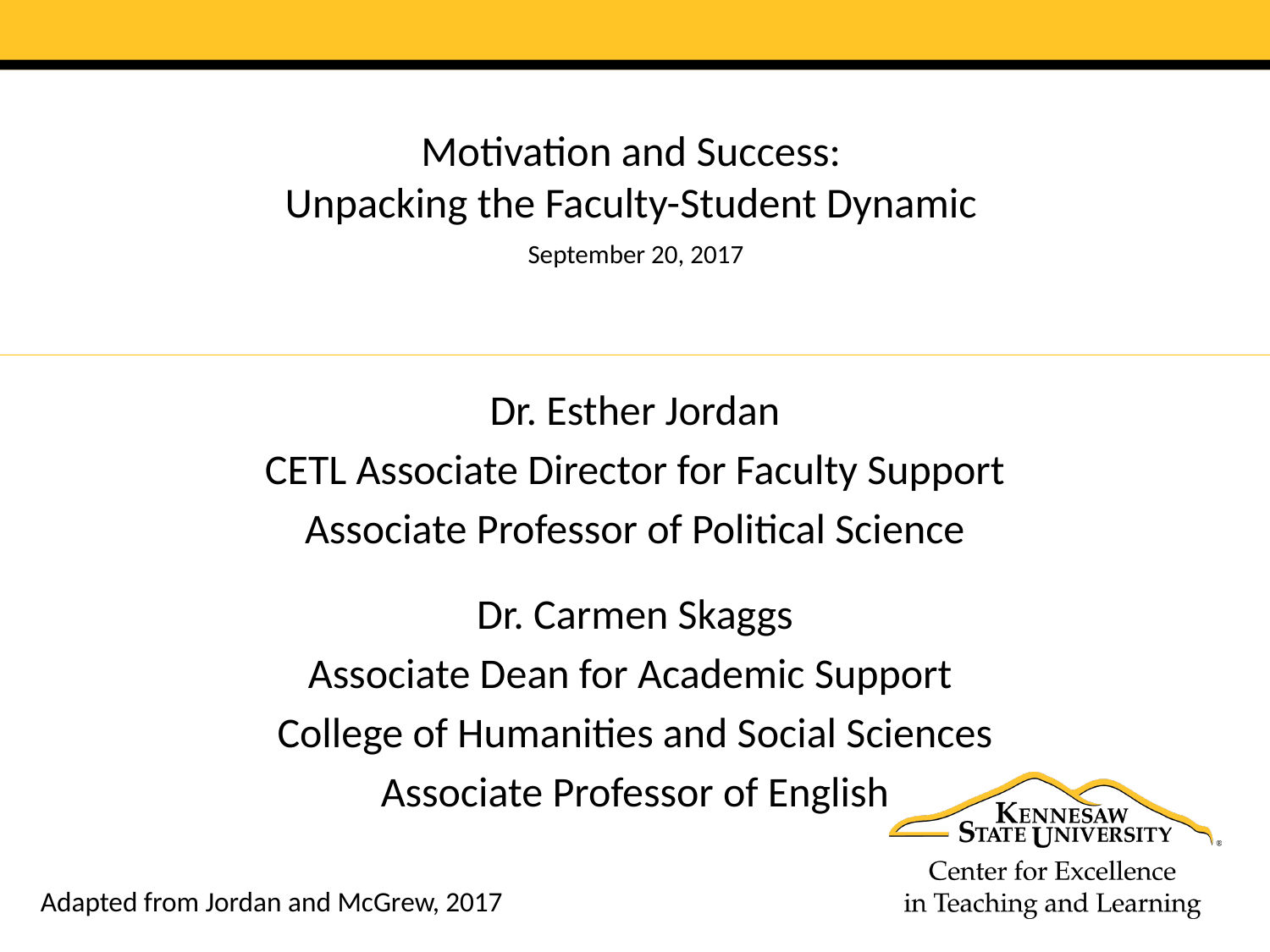

# Motivation and Success: Unpacking the Faculty-Student Dynamic September 20, 2017
Dr. Esther Jordan
CETL Associate Director for Faculty Support
Associate Professor of Political Science

Dr. Carmen Skaggs
Associate Dean for Academic Support
College of Humanities and Social Sciences
Associate Professor of English
Adapted from Jordan and McGrew, 2017